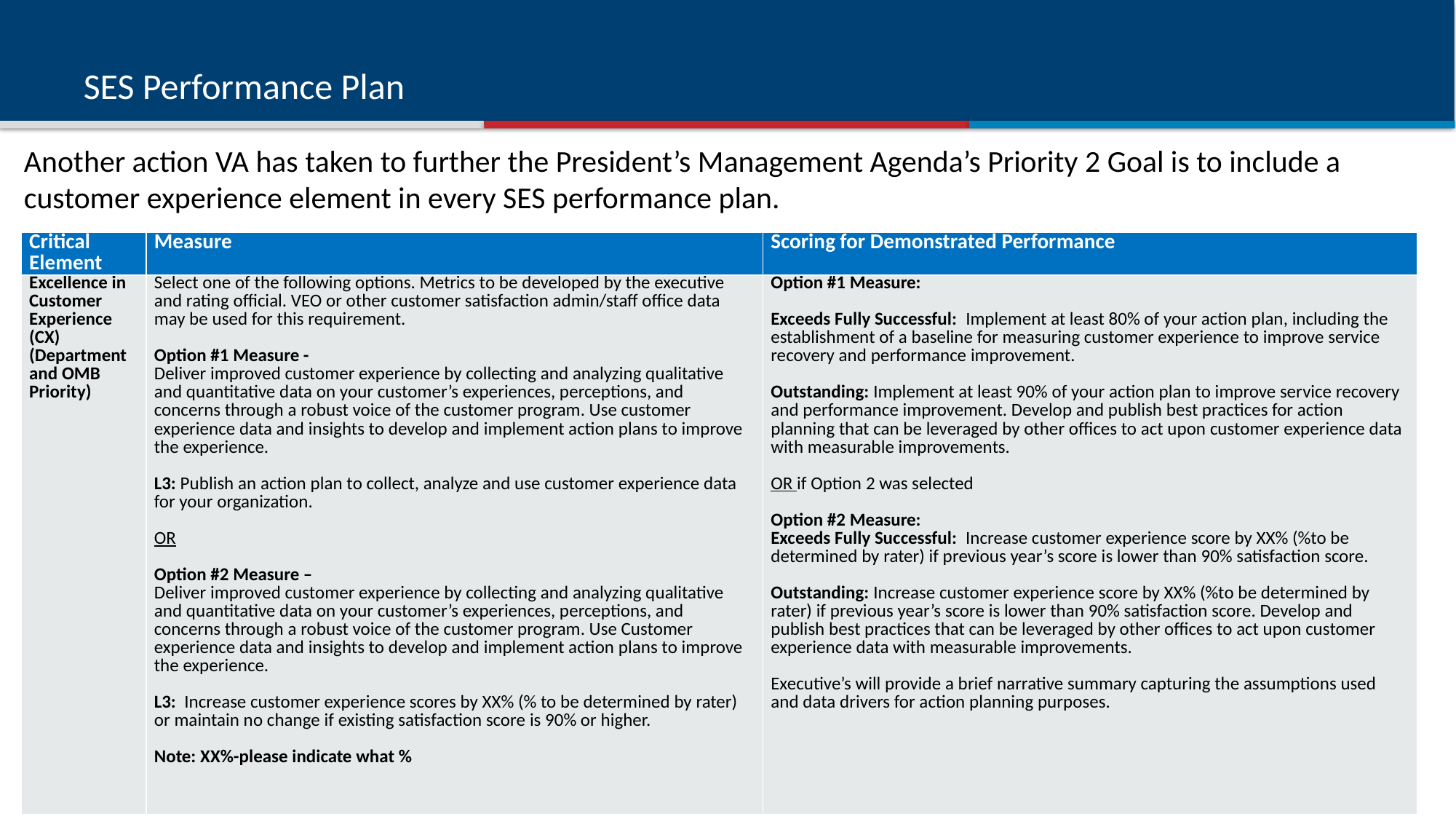

# SES Performance Plan
Another action VA has taken to further the President’s Management Agenda’s Priority 2 Goal is to include a customer experience element in every SES performance plan.
| Critical Element | Measure | Scoring for Demonstrated Performance |
| --- | --- | --- |
| Excellence in Customer Experience (CX) (Department and OMB Priority) | Select one of the following options. Metrics to be developed by the executive and rating official. VEO or other customer satisfaction admin/staff office data may be used for this requirement.   Option #1 Measure - Deliver improved customer experience by collecting and analyzing qualitative and quantitative data on your customer’s experiences, perceptions, and concerns through a robust voice of the customer program. Use customer experience data and insights to develop and implement action plans to improve the experience.   L3: Publish an action plan to collect, analyze and use customer experience data for your organization. OR Option #2 Measure – Deliver improved customer experience by collecting and analyzing qualitative and quantitative data on your customer’s experiences, perceptions, and concerns through a robust voice of the customer program. Use Customer experience data and insights to develop and implement action plans to improve the experience. L3: Increase customer experience scores by XX% (% to be determined by rater) or maintain no change if existing satisfaction score is 90% or higher. Note: XX%-please indicate what % | Option #1 Measure: Exceeds Fully Successful:  Implement at least 80% of your action plan, including the establishment of a baseline for measuring customer experience to improve service recovery and performance improvement. Outstanding: Implement at least 90% of your action plan to improve service recovery and performance improvement. Develop and publish best practices for action planning that can be leveraged by other offices to act upon customer experience data with measurable improvements.   OR if Option 2 was selected Option #2 Measure: Exceeds Fully Successful: Increase customer experience score by XX% (%to be determined by rater) if previous year’s score is lower than 90% satisfaction score. Outstanding: Increase customer experience score by XX% (%to be determined by rater) if previous year’s score is lower than 90% satisfaction score. Develop and publish best practices that can be leveraged by other offices to act upon customer experience data with measurable improvements. Executive’s will provide a brief narrative summary capturing the assumptions used and data drivers for action planning purposes. |
4